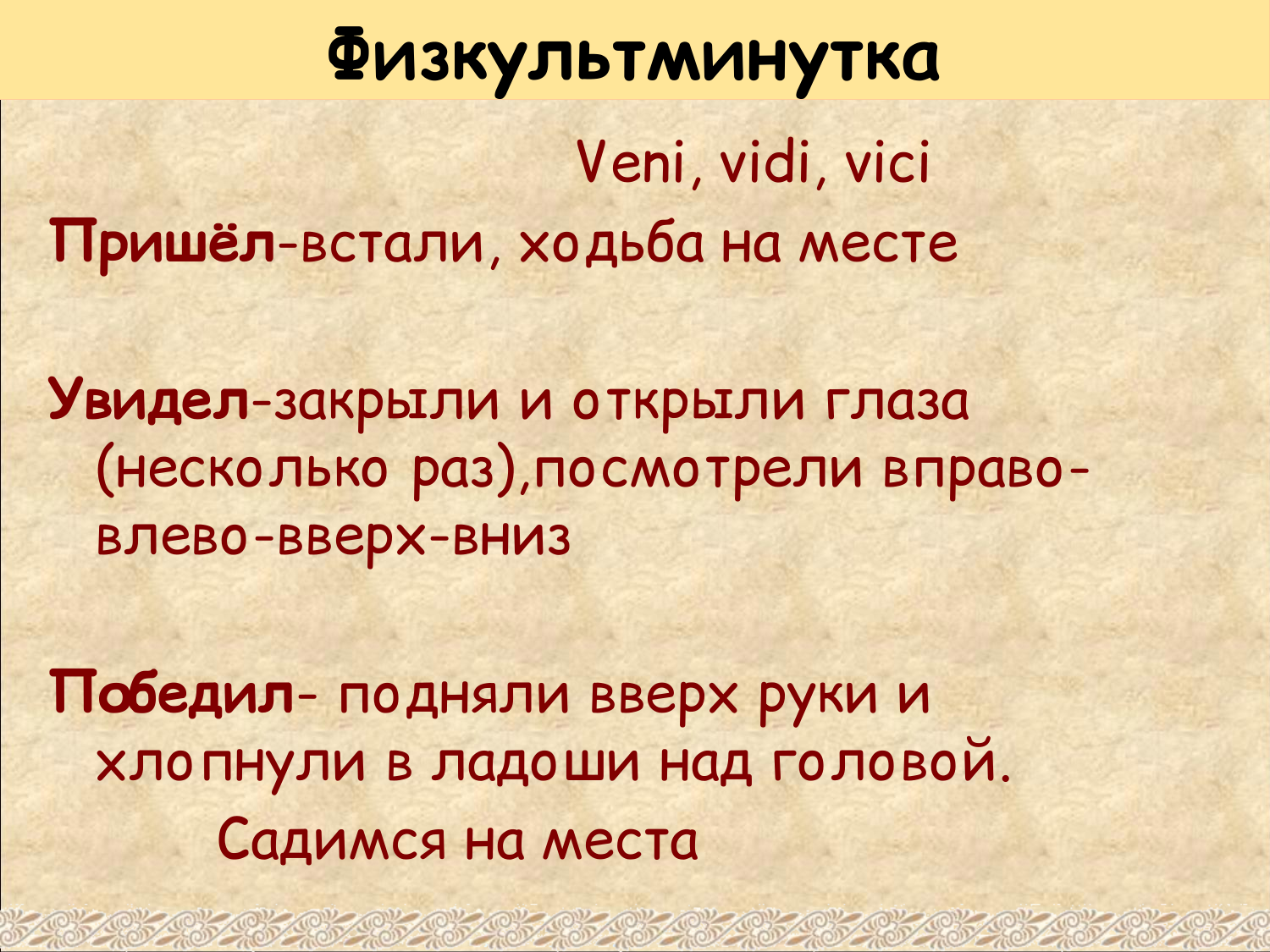

# Физкультминутка
              Veni, vidi, vici
Пришёл-встали, ходьба на месте

Увидел-закрыли и открыли глаза (несколько раз),посмотрели вправо-влево-вверх-вниз

Победил- подняли вверх руки и хлопнули в ладоши над головой.
          Садимся на места